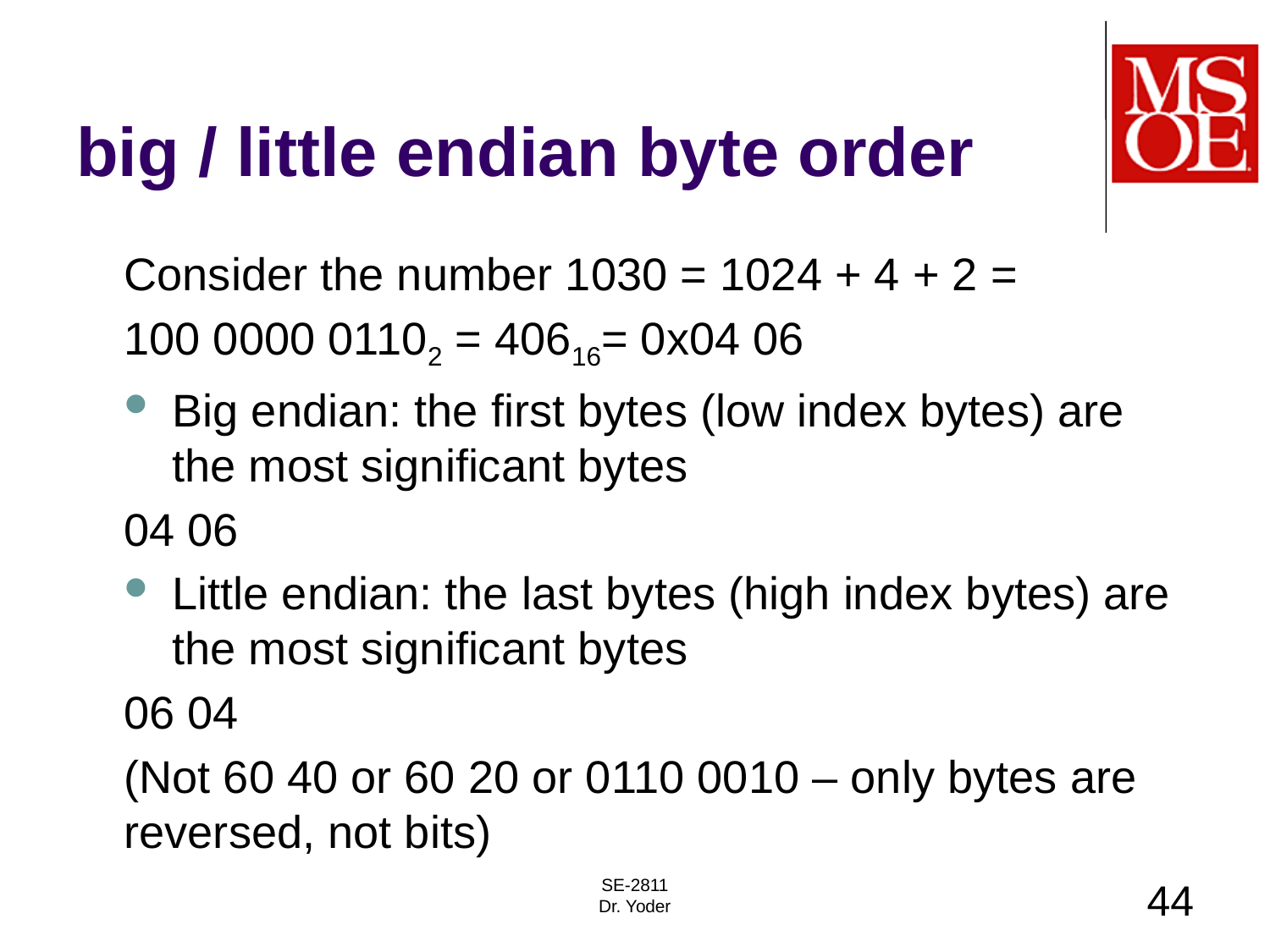

# big / little endian byte order
Consider the number 1030 = 1024 + 4 + 2 =
100 0000 01102 = 40616= 0x04 06
Big endian: the first bytes (low index bytes) are the most significant bytes
04 06
Little endian: the last bytes (high index bytes) are the most significant bytes
06 04
(Not 60 40 or 60 20 or 0110 0010 – only bytes are reversed, not bits)

SE-2811
Dr. Yoder
44